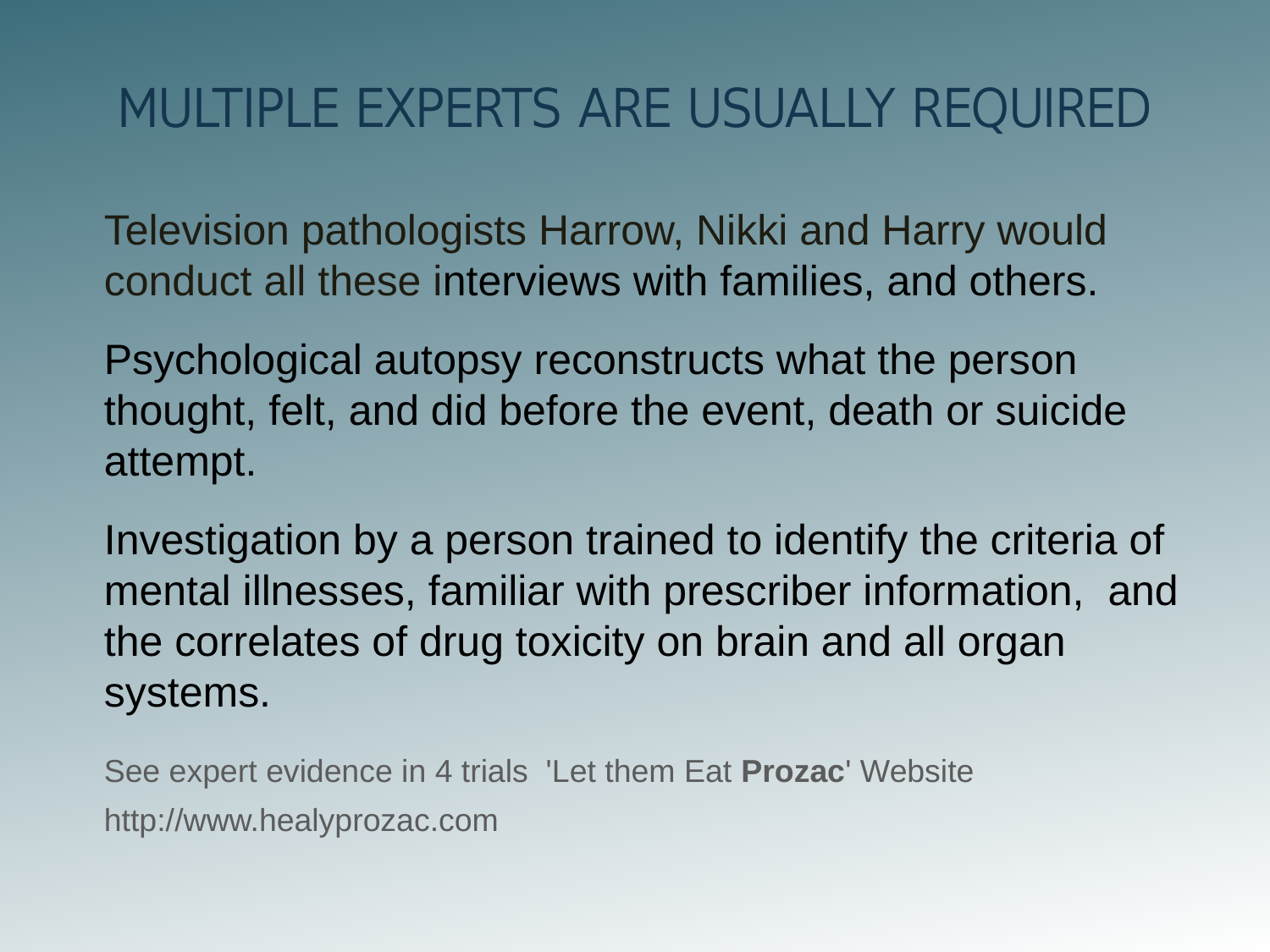

MULTIPLE EXPERTS ARE USUALLY REQUIRED
Television pathologists Harrow, Nikki and Harry would conduct all these interviews with families, and others.
Psychological autopsy reconstructs what the person thought, felt, and did before the event, death or suicide attempt.
Investigation by a person trained to identify the criteria of mental illnesses, familiar with prescriber information,  and the correlates of drug toxicity on brain and all organ systems.
See expert evidence in 4 trials  'Let them Eat Prozac' Website
http://www.healyprozac.com